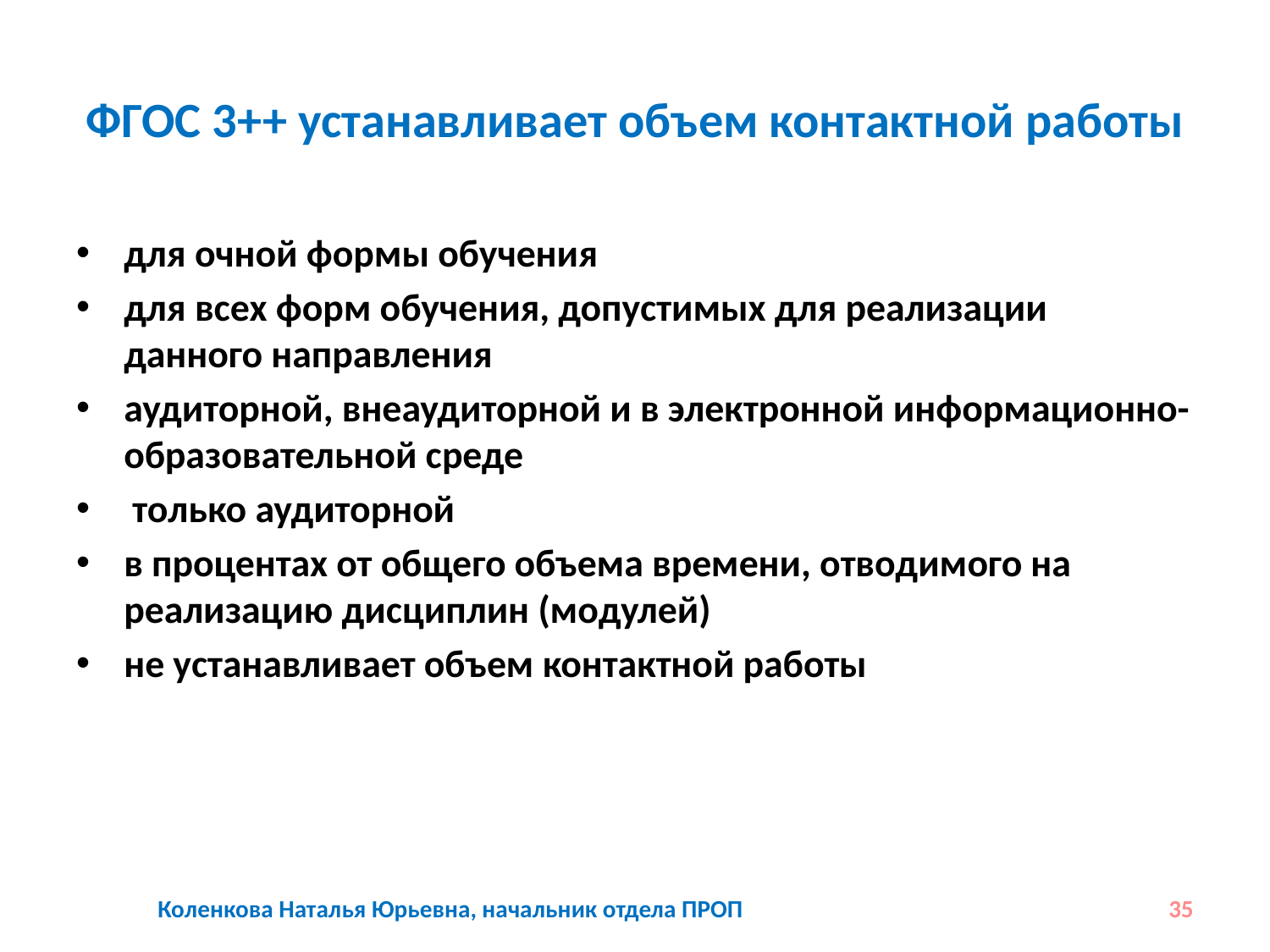

# ФГОС 3++ устанавливает объем контактной работы
для очной формы обучения
для всех форм обучения, допустимых для реализации данного направления
аудиторной, внеаудиторной и в электронной информационно-образовательной среде
 только аудиторной
в процентах от общего объема времени, отводимого на реализацию дисциплин (модулей)
не устанавливает объем контактной работы
Коленкова Наталья Юрьевна, начальник отдела ПРОП
35